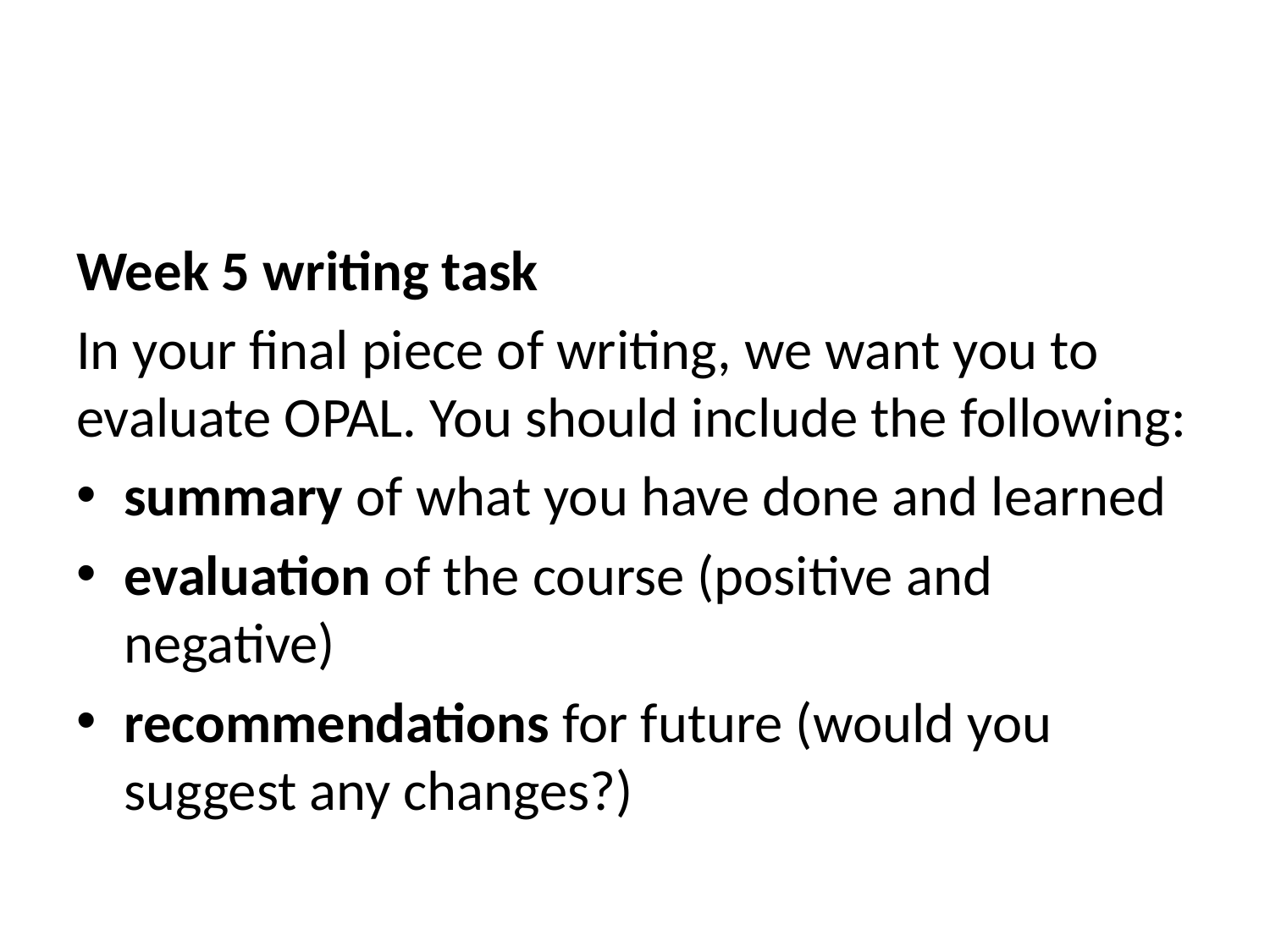

#
Week 5 writing task
In your final piece of writing, we want you to evaluate OPAL. You should include the following:
summary of what you have done and learned
evaluation of the course (positive and negative)
recommendations for future (would you suggest any changes?)